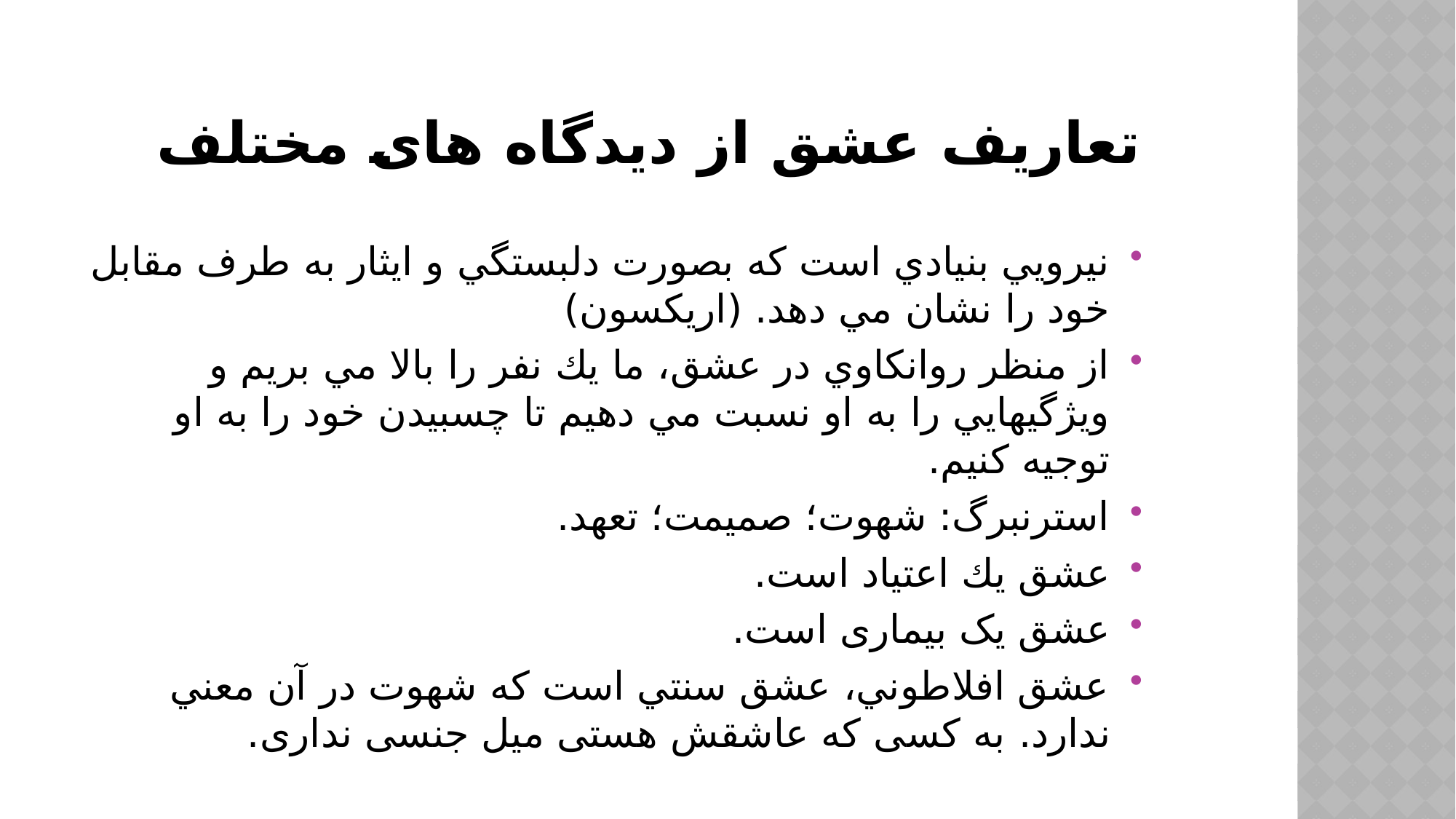

# تعاريف عشق از دیدگاه های مختلف
نيرويي بنيادي است كه بصورت دلبستگي و ايثار به طرف مقابل خود را نشان مي دهد. (اريكسون)
از منظر روانكاوي در عشق، ما يك نفر را بالا مي بريم و ويژگيهايي را به او نسبت مي دهيم تا چسبيدن خود را به او توجيه كنيم.
استرنبرگ: شهوت؛ صمیمت؛ تعهد.
عشق يك اعتياد است.
عشق یک بیماری است.
عشق افلاطوني، عشق سنتي است كه شهوت در آن معني ندارد. به کسی که عاشقش هستی میل جنسی نداری.